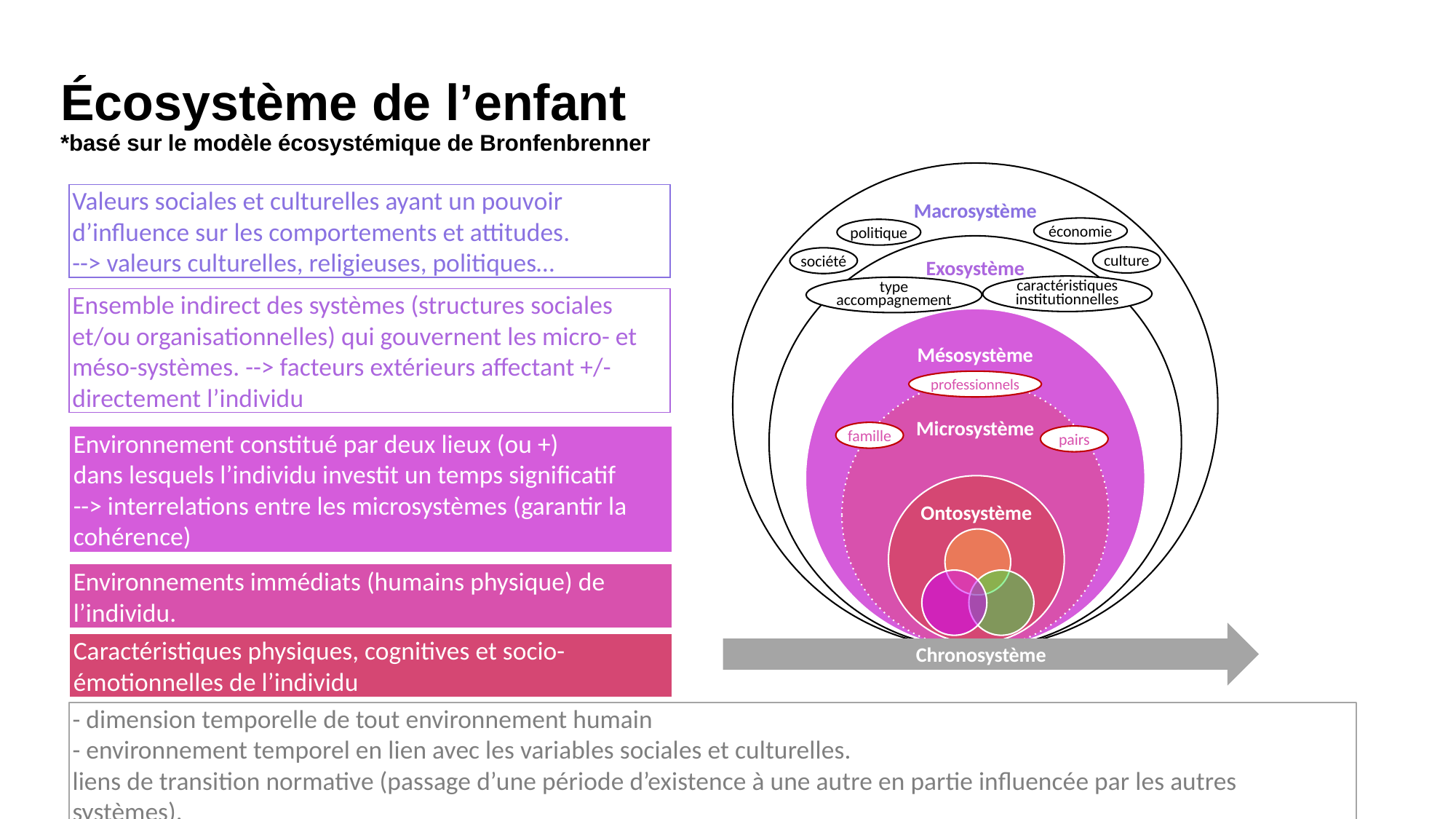

# Écosystème de l’enfant *basé sur le modèle écosystémique de Bronfenbrenner
Macrosystème
Valeurs sociales et culturelles ayant un pouvoir d’influence sur les comportements et attitudes.
--> valeurs culturelles, religieuses, politiques…
économie
politique
Exosystème

culture
société
caractéristiques institutionnelles
type accompagnement
Ensemble indirect des systèmes (structures sociales et/ou organisationnelles) qui gouvernent les micro- et méso-systèmes. --> facteurs extérieurs affectant +/- directement l’individu
Mésosystème
professionnels
Microsystème
famille
pairs
Environnement constitué par deux lieux (ou +)
dans lesquels l’individu investit un temps significatif
--> interrelations entre les microsystèmes (garantir la cohérence)
Ontosystème

Environnements immédiats (humains physique) de l’individu.
Chronosystème
Caractéristiques physiques, cognitives et socio-émotionnelles de l’individu
- dimension temporelle de tout environnement humain
- environnement temporel en lien avec les variables sociales et culturelles.
liens de transition normative (passage d’une période d’existence à une autre en partie influencée par les autres systèmes).